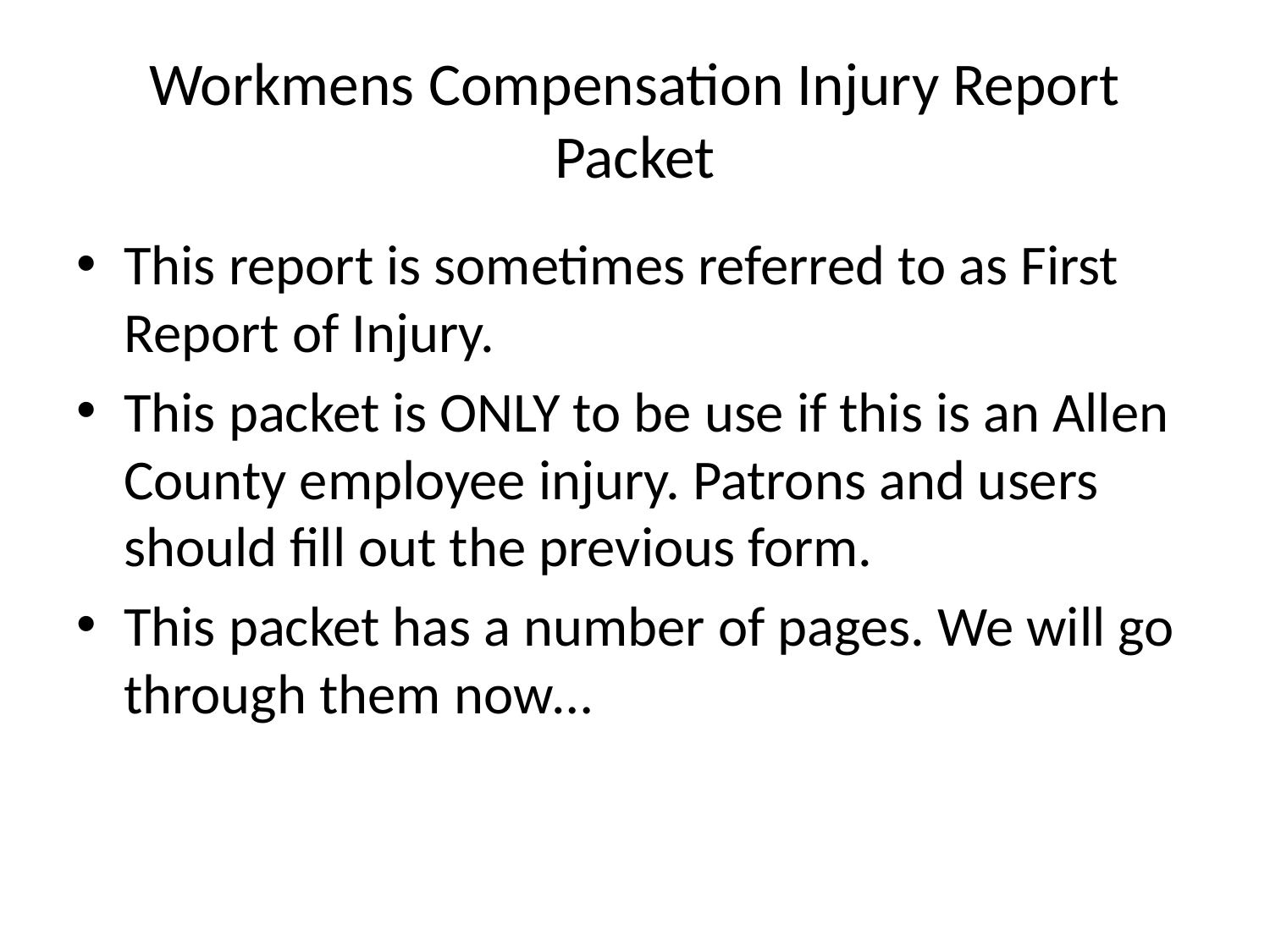

# Workmens Compensation Injury Report Packet
This report is sometimes referred to as First Report of Injury.
This packet is ONLY to be use if this is an Allen County employee injury. Patrons and users should fill out the previous form.
This packet has a number of pages. We will go through them now…